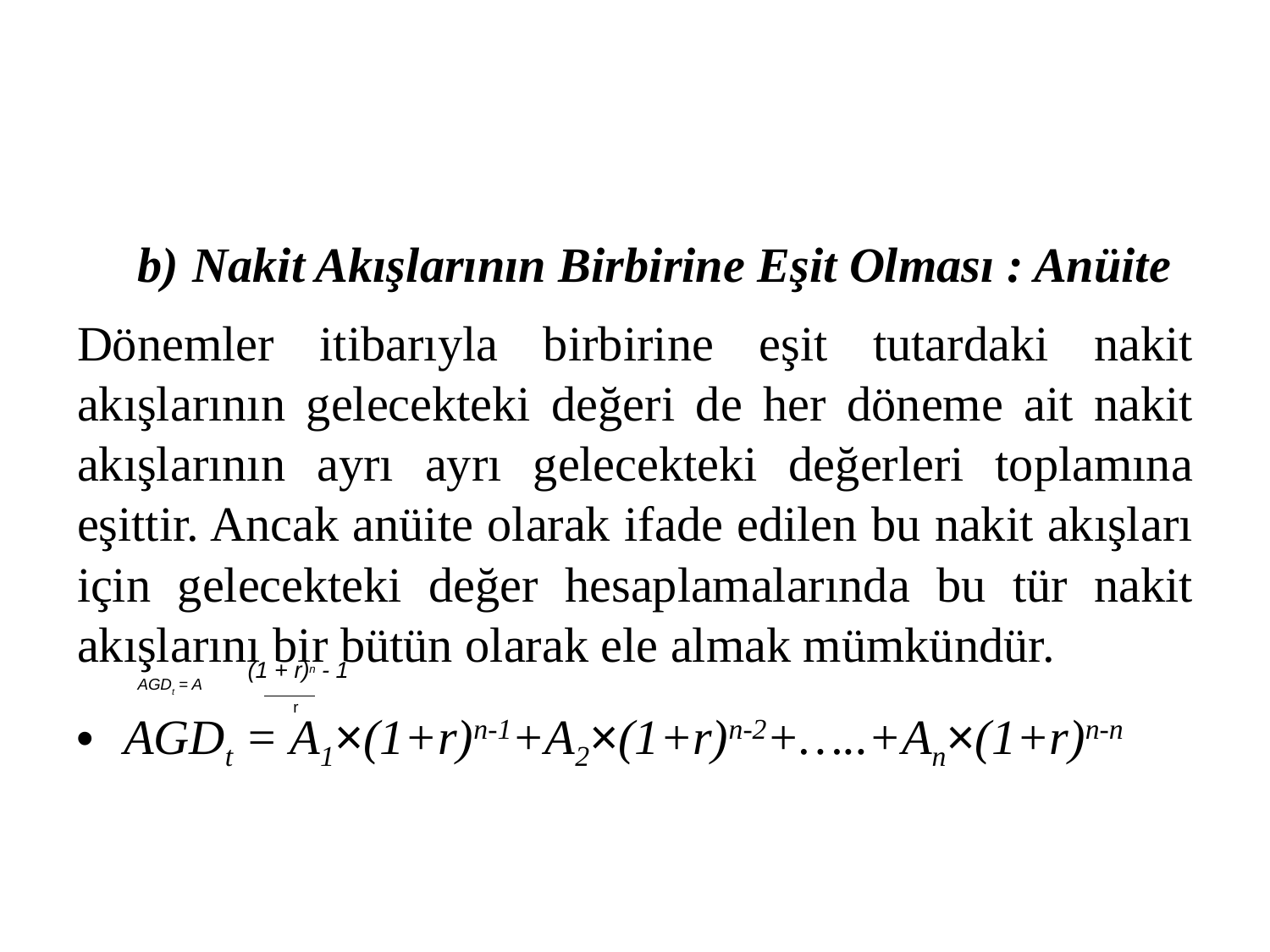

#
b) Nakit Akışlarının Birbirine Eşit Olması : Anüite
Dönemler itibarıyla birbirine eşit tutardaki nakit akışlarının gelecekteki değeri de her döneme ait nakit akışlarının ayrı ayrı gelecekteki değerleri toplamına eşittir. Ancak anüite olarak ifade edilen bu nakit akışları için gelecekteki değer hesaplamalarında bu tür nakit akışlarını bir bütün olarak ele almak mümkündür.
AGDt = A1×(1+r)n-1+A2×(1+r)n-2+…..+An×(1+r)n-n

(1 + r)n - 1

AGDt = A
                                   r